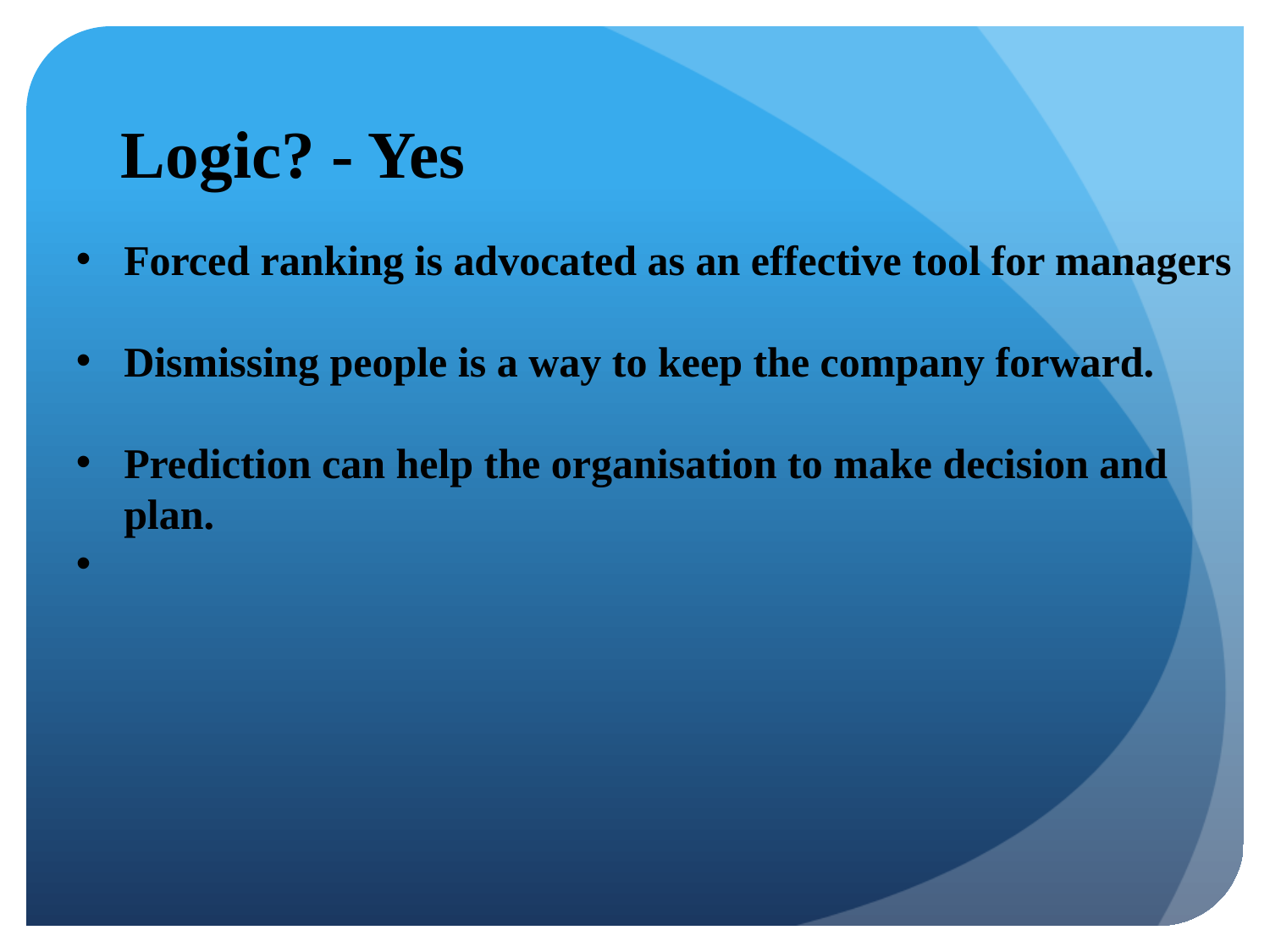

# Logic? - Yes
Forced ranking is advocated as an effective tool for managers

Dismissing people is a way to keep the company forward.

Prediction can help the organisation to make decision and plan.